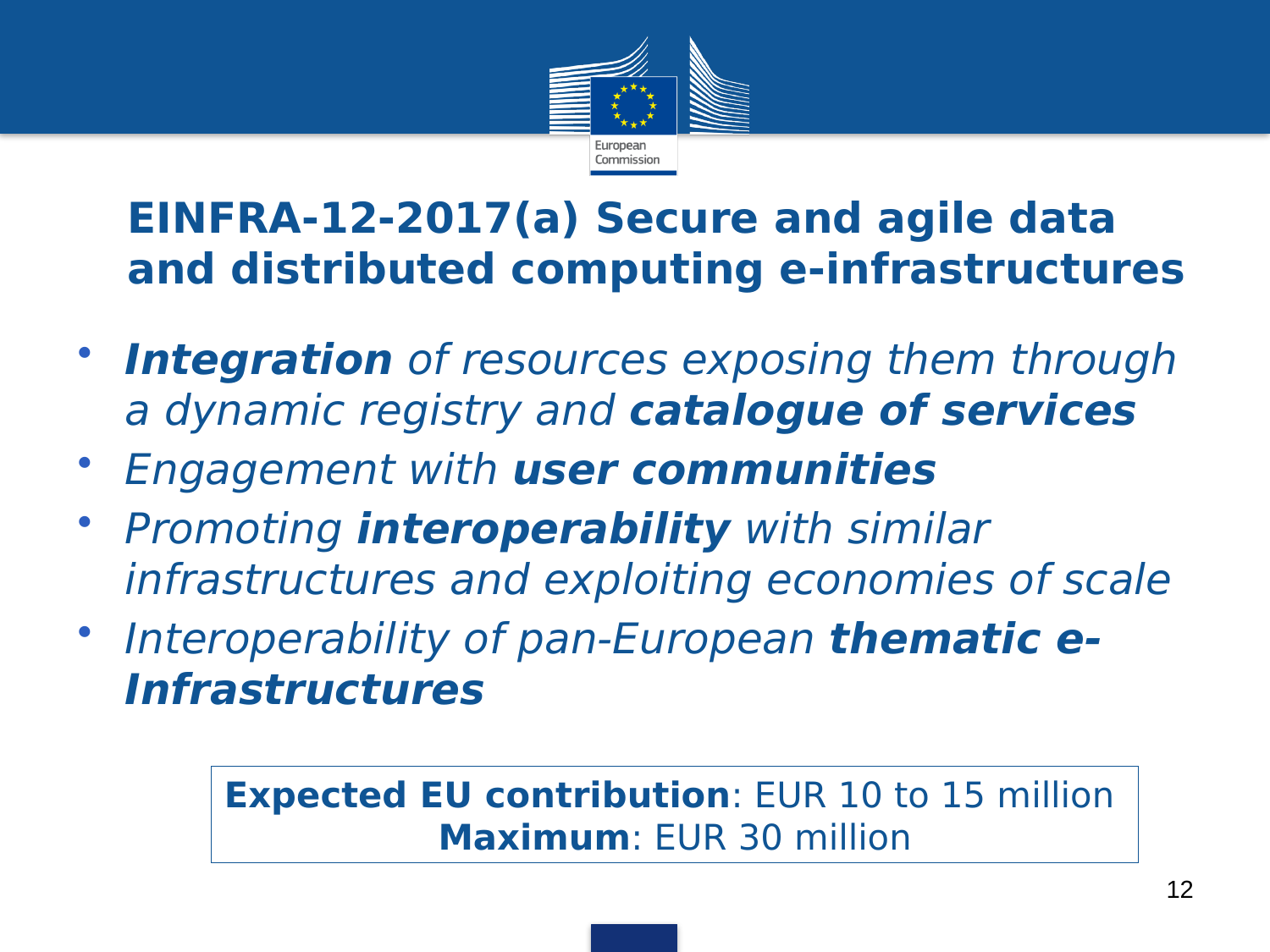

# EINFRA-12-2017(a) Secure and agile data and distributed computing e-infrastructures
Integration of resources exposing them through a dynamic registry and catalogue of services
Engagement with user communities
Promoting interoperability with similar infrastructures and exploiting economies of scale
Interoperability of pan-European thematic e-Infrastructures

Expected EU contribution: EUR 10 to 15 million
Maximum: EUR 30 million
12